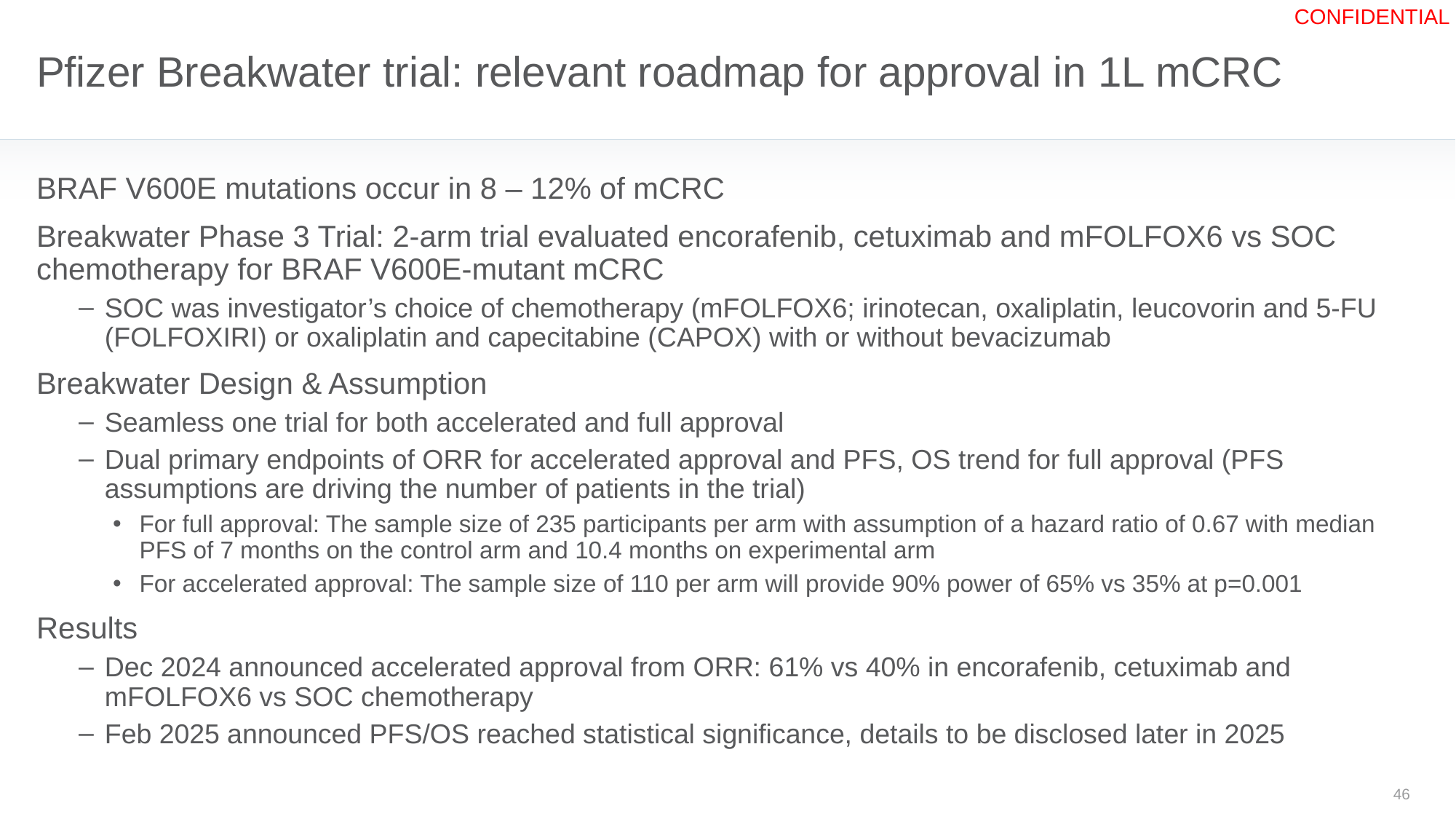

CONFIDENTIAL
# Pfizer Breakwater trial: relevant roadmap for approval in 1L mCRC
BRAF V600E mutations occur in 8 – 12% of mCRC
Breakwater Phase 3 Trial: 2-arm trial evaluated encorafenib, cetuximab and mFOLFOX6 vs SOC chemotherapy for BRAF V600E-mutant mCRC
SOC was investigator’s choice of chemotherapy (mFOLFOX6; irinotecan, oxaliplatin, leucovorin and 5-FU (FOLFOXIRI) or oxaliplatin and capecitabine (CAPOX) with or without bevacizumab
Breakwater Design & Assumption
Seamless one trial for both accelerated and full approval
Dual primary endpoints of ORR for accelerated approval and PFS, OS trend for full approval (PFS assumptions are driving the number of patients in the trial)
For full approval: The sample size of 235 participants per arm with assumption of a hazard ratio of 0.67 with median PFS of 7 months on the control arm and 10.4 months on experimental arm
For accelerated approval: The sample size of 110 per arm will provide 90% power of 65% vs 35% at p=0.001
Results
Dec 2024 announced accelerated approval from ORR: 61% vs 40% in encorafenib, cetuximab and mFOLFOX6 vs SOC chemotherapy
Feb 2025 announced PFS/OS reached statistical significance, details to be disclosed later in 2025